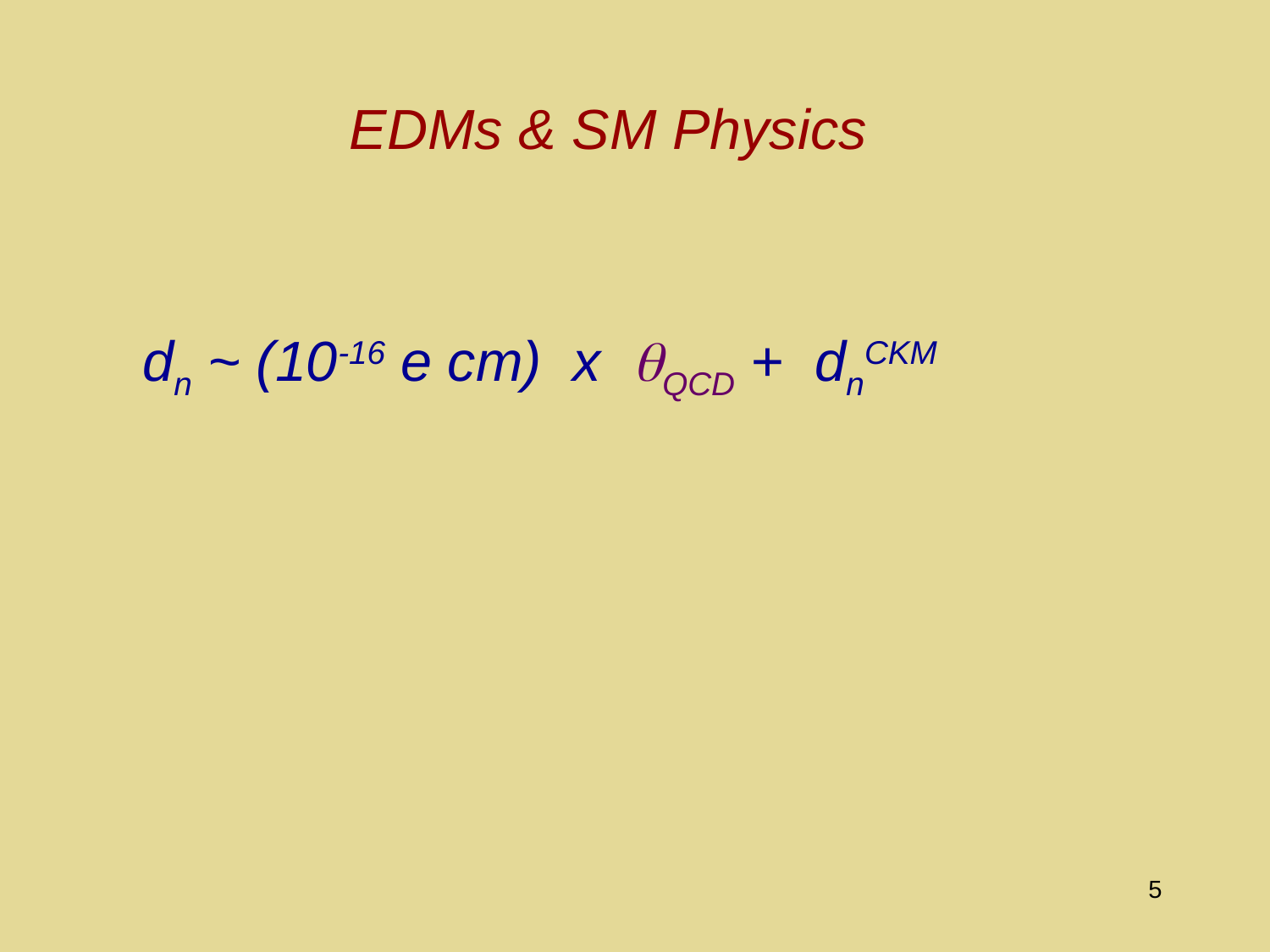

# EDMs & SM Physics
 dn ~ (10-16 e cm)  x  θQCD +  dnCKM
5